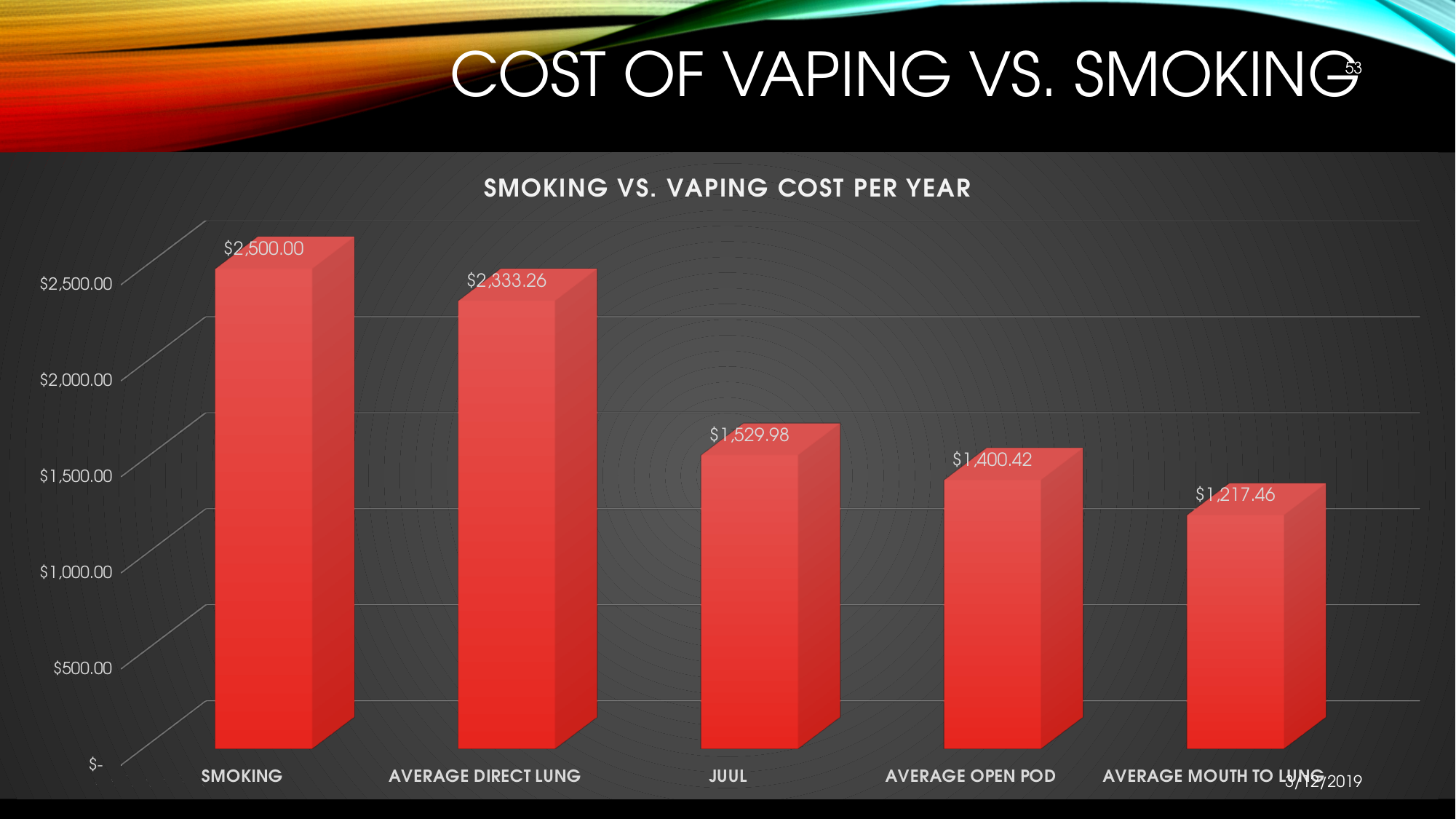

# COST OF VAPING VS. SMOKING
53

[unsupported chart]

THE SMOKER'S SHOW
3/12/2019